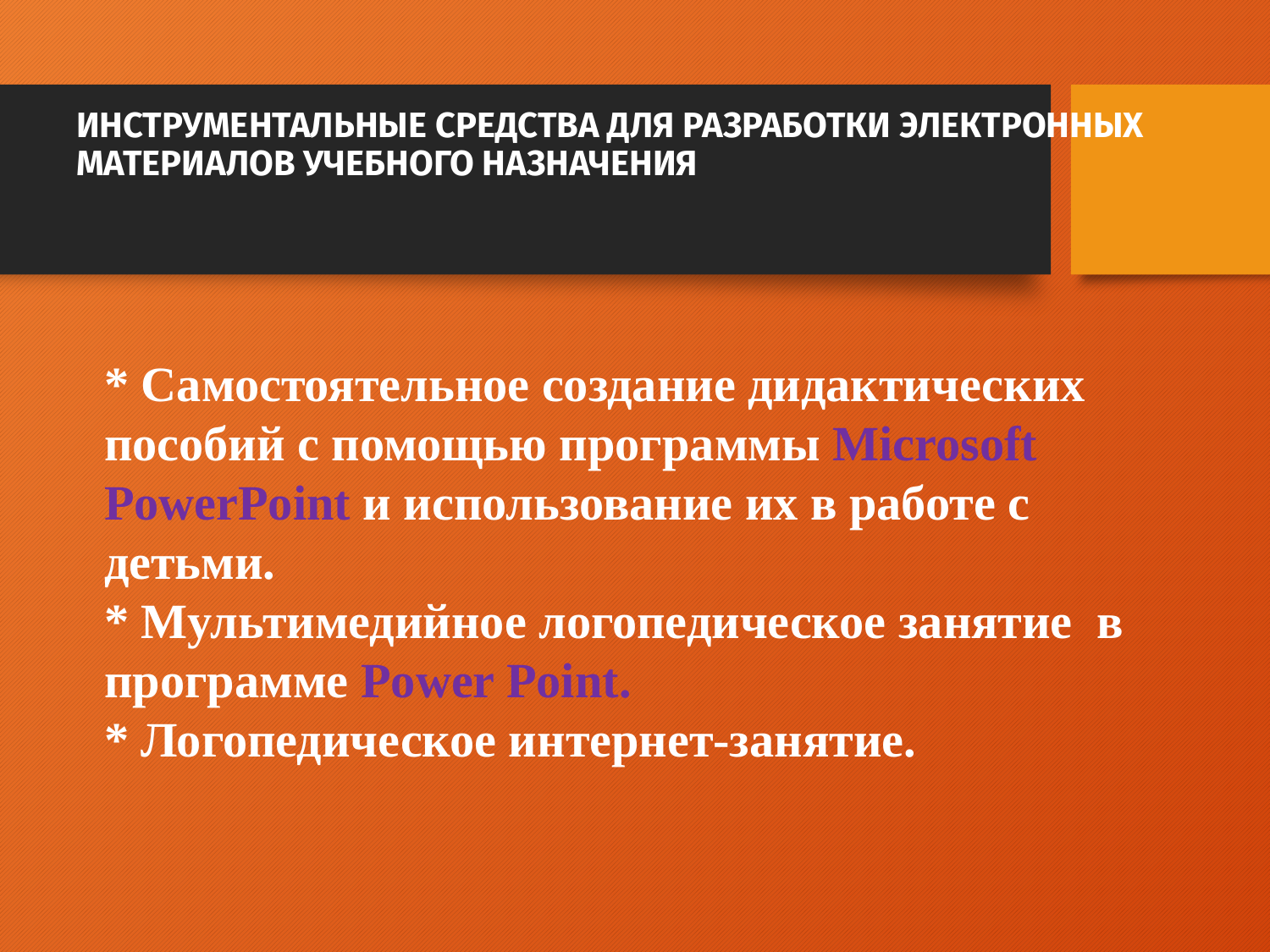

# ИНСТРУМЕНТАЛЬНЫЕ СРЕДСТВА ДЛЯ РАЗРАБОТКИ ЭЛЕКТРОННЫХ МАТЕРИАЛОВ УЧЕБНОГО НАЗНАЧЕНИЯ
* Самостоятельное создание дидактических пособий с помощью программы Microsoft  PowerPoint и использование их в работе с детьми.
* Мультимедийное логопедическое занятие  в программе Power Point.
* Логопедическое интернет-занятие.